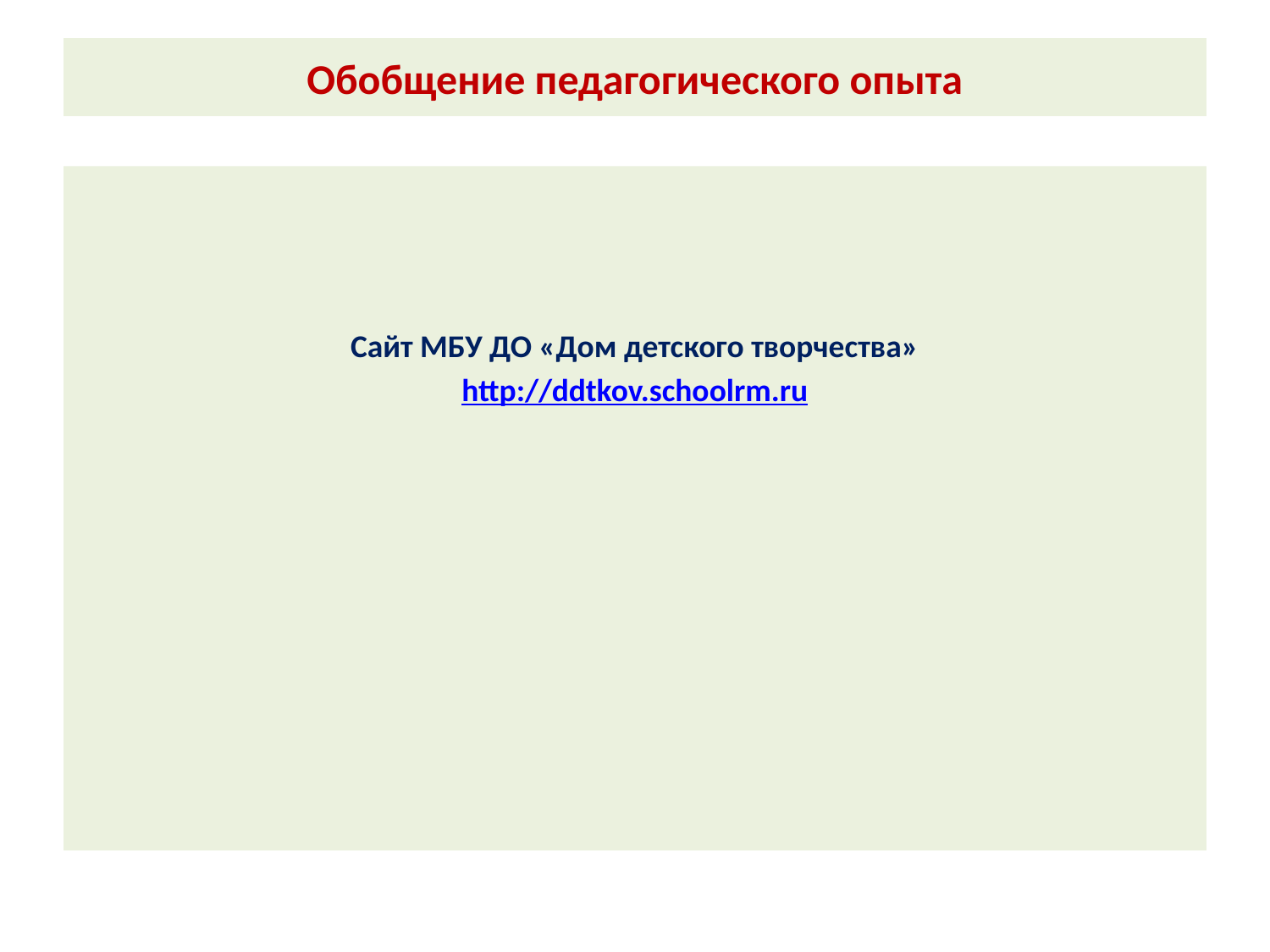

# Обобщение педагогического опыта

Сайт МБУ ДО «Дом детского творчества»
http://ddtkov.schoolrm.ru